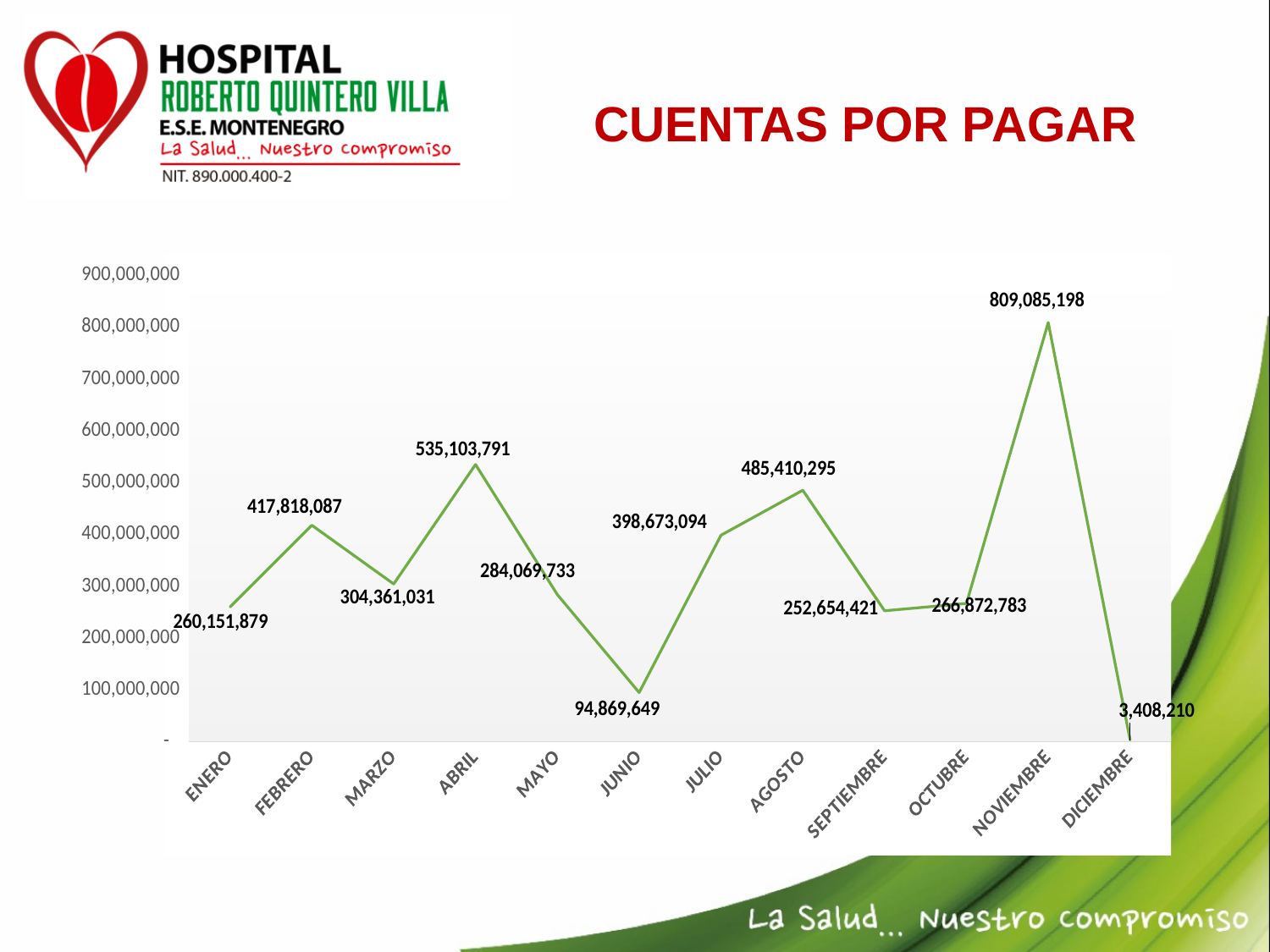

CUENTAS POR PAGAR

### Chart

| Category | CUENTAS POR PAGAR |
|---|---|
| ENERO | 260151878.55 |
| FEBRERO | 417818086.98 |
| MARZO | 304361030.9000001 |
| ABRIL | 535103790.64999986 |
| MAYO | 284069733.25 |
| JUNIO | 94869649.4300003 |
| JULIO | 398673094.37000036 |
| AGOSTO | 485410295.14000034 |
| SEPTIEMBRE | 252654420.57000065 |
| OCTUBRE | 266872783.4100008 |
| NOVIEMBRE | 809085197.8300009 |
| DICIEMBRE | 3408210.0000009537 |